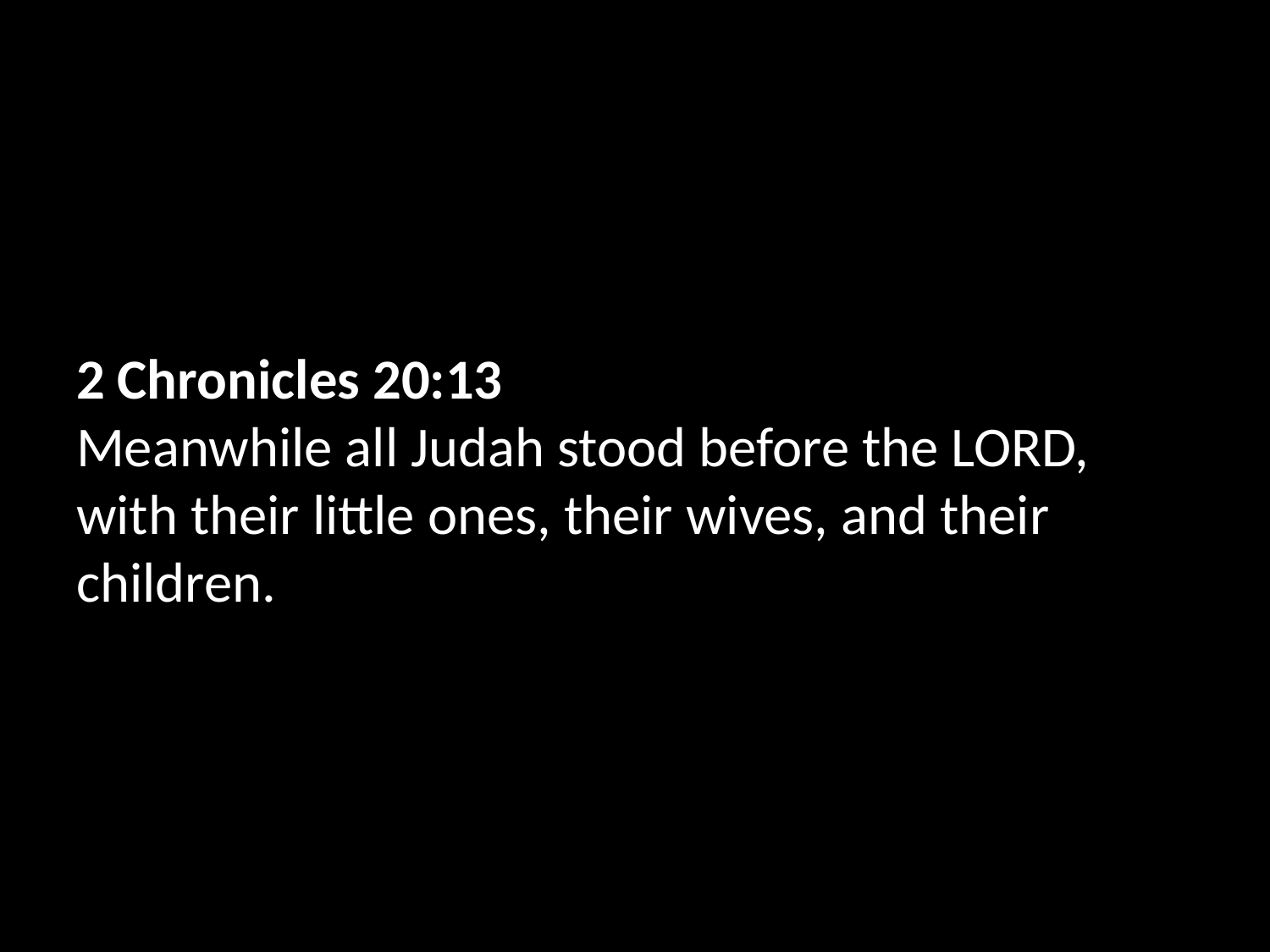

2 Chronicles 20:13
Meanwhile all Judah stood before the LORD, with their little ones, their wives, and their children.